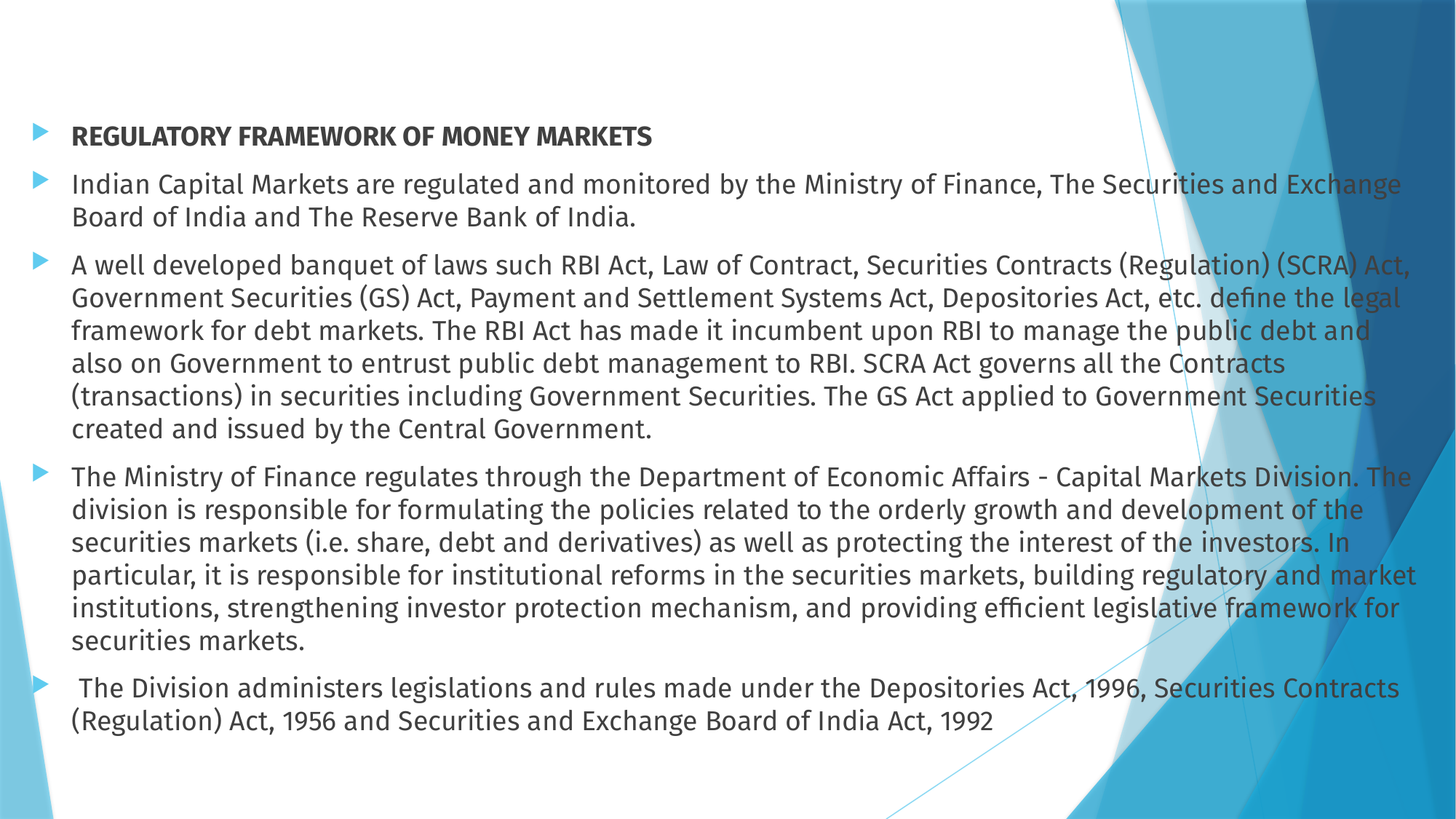

#
REGULATORY FRAMEWORK OF MONEY MARKETS
Indian Capital Markets are regulated and monitored by the Ministry of Finance, The Securities and Exchange Board of India and The Reserve Bank of India.
A well developed banquet of laws such RBI Act, Law of Contract, Securities Contracts (Regulation) (SCRA) Act, Government Securities (GS) Act, Payment and Settlement Systems Act, Depositories Act, etc. define the legal framework for debt markets. The RBI Act has made it incumbent upon RBI to manage the public debt and also on Government to entrust public debt management to RBI. SCRA Act governs all the Contracts (transactions) in securities including Government Securities. The GS Act applied to Government Securities created and issued by the Central Government.
The Ministry of Finance regulates through the Department of Economic Affairs - Capital Markets Division. The division is responsible for formulating the policies related to the orderly growth and development of the securities markets (i.e. share, debt and derivatives) as well as protecting the interest of the investors. In particular, it is responsible for institutional reforms in the securities markets, building regulatory and market institutions, strengthening investor protection mechanism, and providing efficient legislative framework for securities markets.
 The Division administers legislations and rules made under the Depositories Act, 1996, Securities Contracts (Regulation) Act, 1956 and Securities and Exchange Board of India Act, 1992